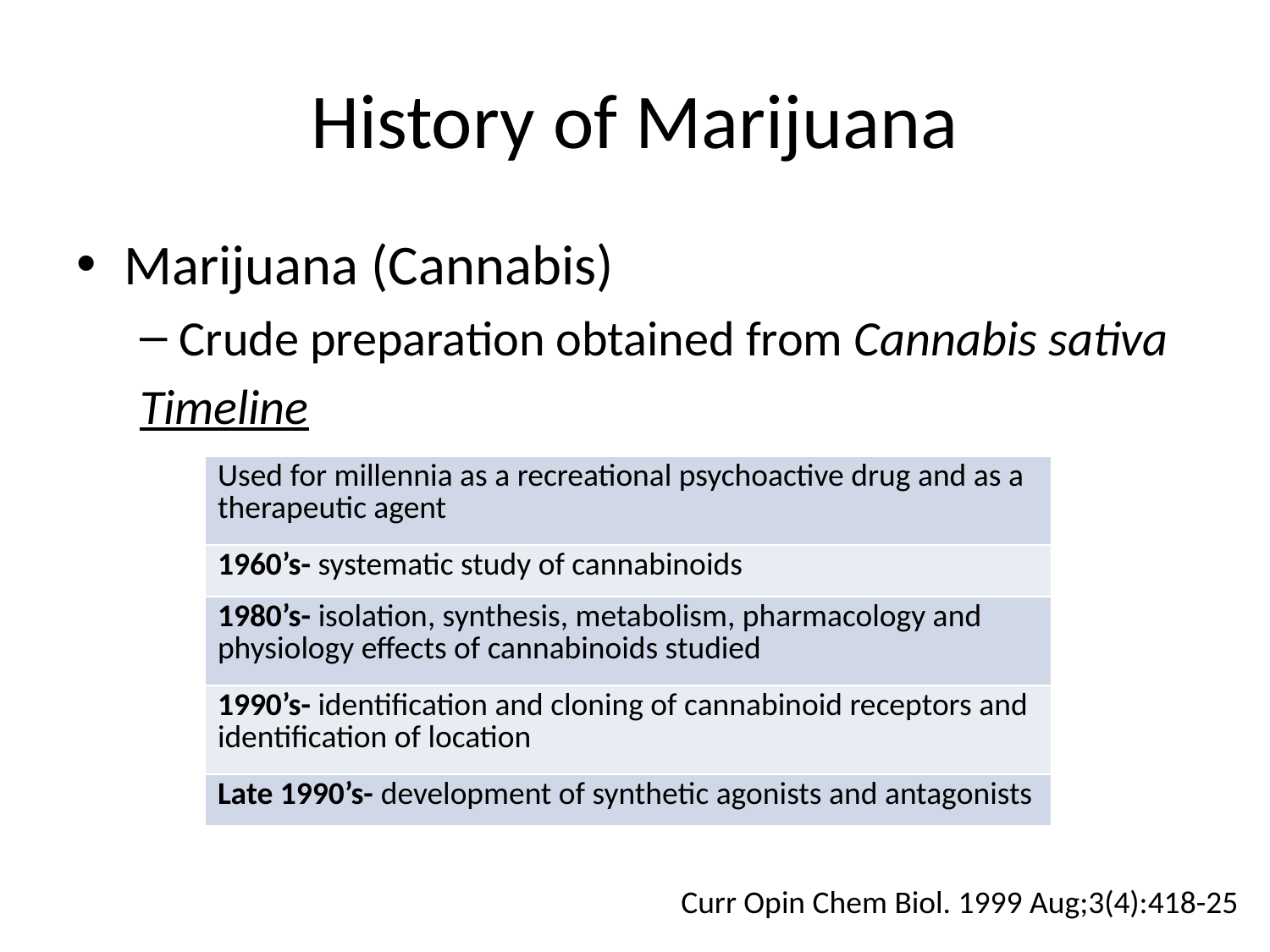

# History of Marijuana
Marijuana (Cannabis)
Crude preparation obtained from Cannabis sativa
Timeline
| Used for millennia as a recreational psychoactive drug and as a therapeutic agent |
| --- |
| 1960’s- systematic study of cannabinoids |
| 1980’s- isolation, synthesis, metabolism, pharmacology and physiology effects of cannabinoids studied |
| 1990’s- identification and cloning of cannabinoid receptors and identification of location |
| Late 1990’s- development of synthetic agonists and antagonists |
Curr Opin Chem Biol. 1999 Aug;3(4):418-25